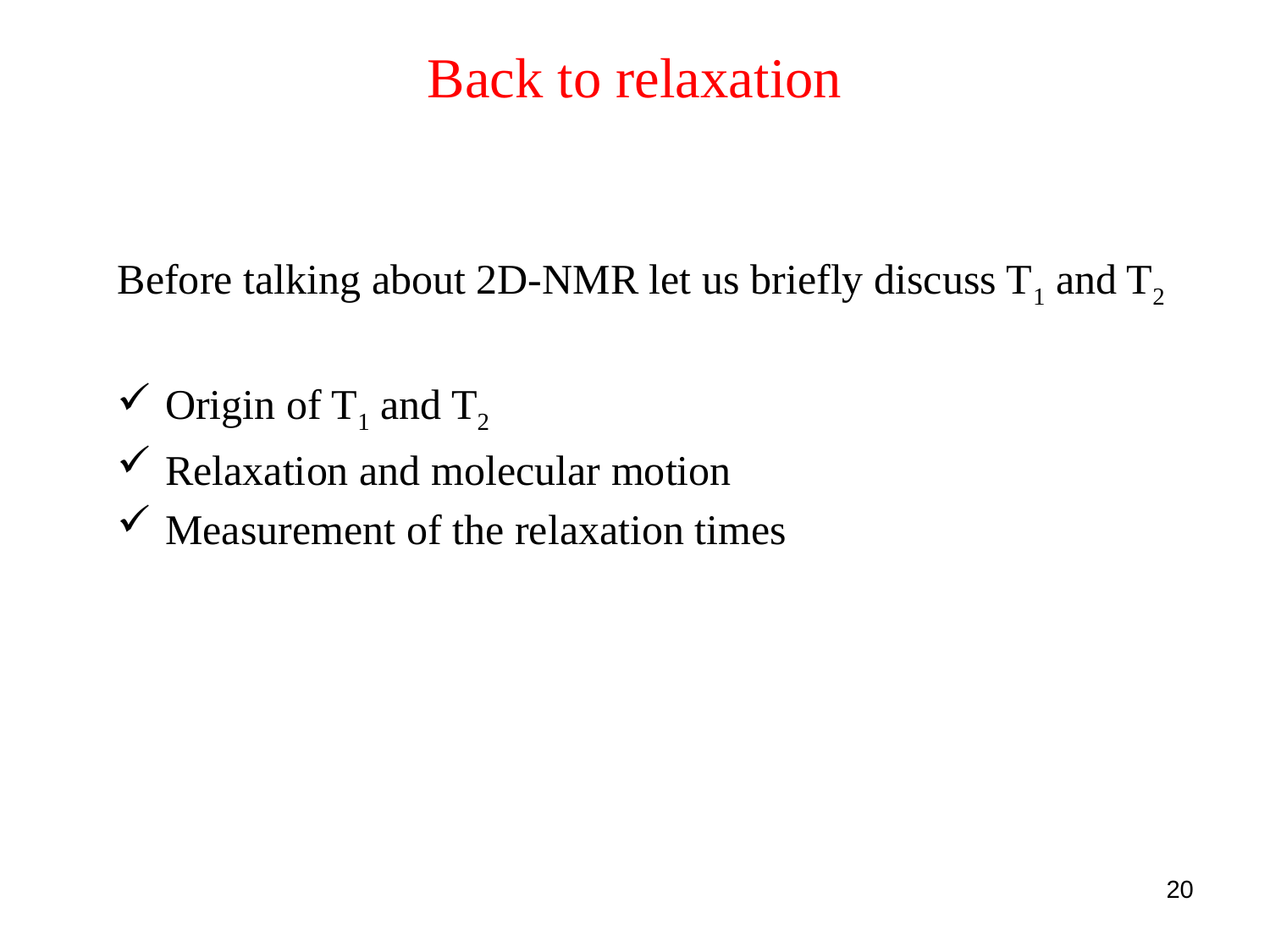

# Back to relaxation

Before talking about 2D-NMR let us briefly discuss T1 and T2

Origin of T1 and T2
Relaxation and molecular motion
Measurement of the relaxation times

20